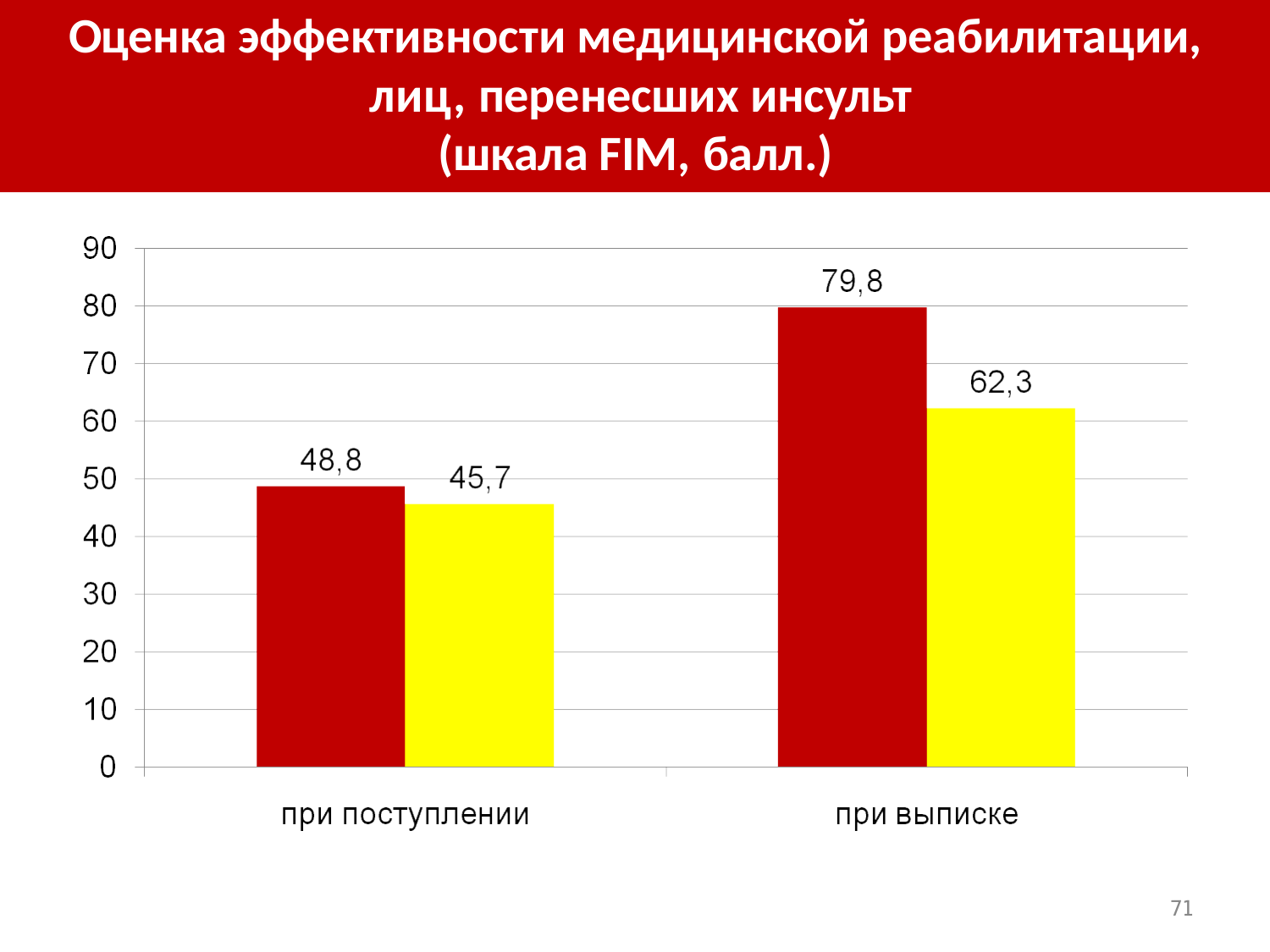

# Оценка эффективности медицинской реабилитации,  лиц, перенесших инсульт
(шкала FIM, балл.)

71